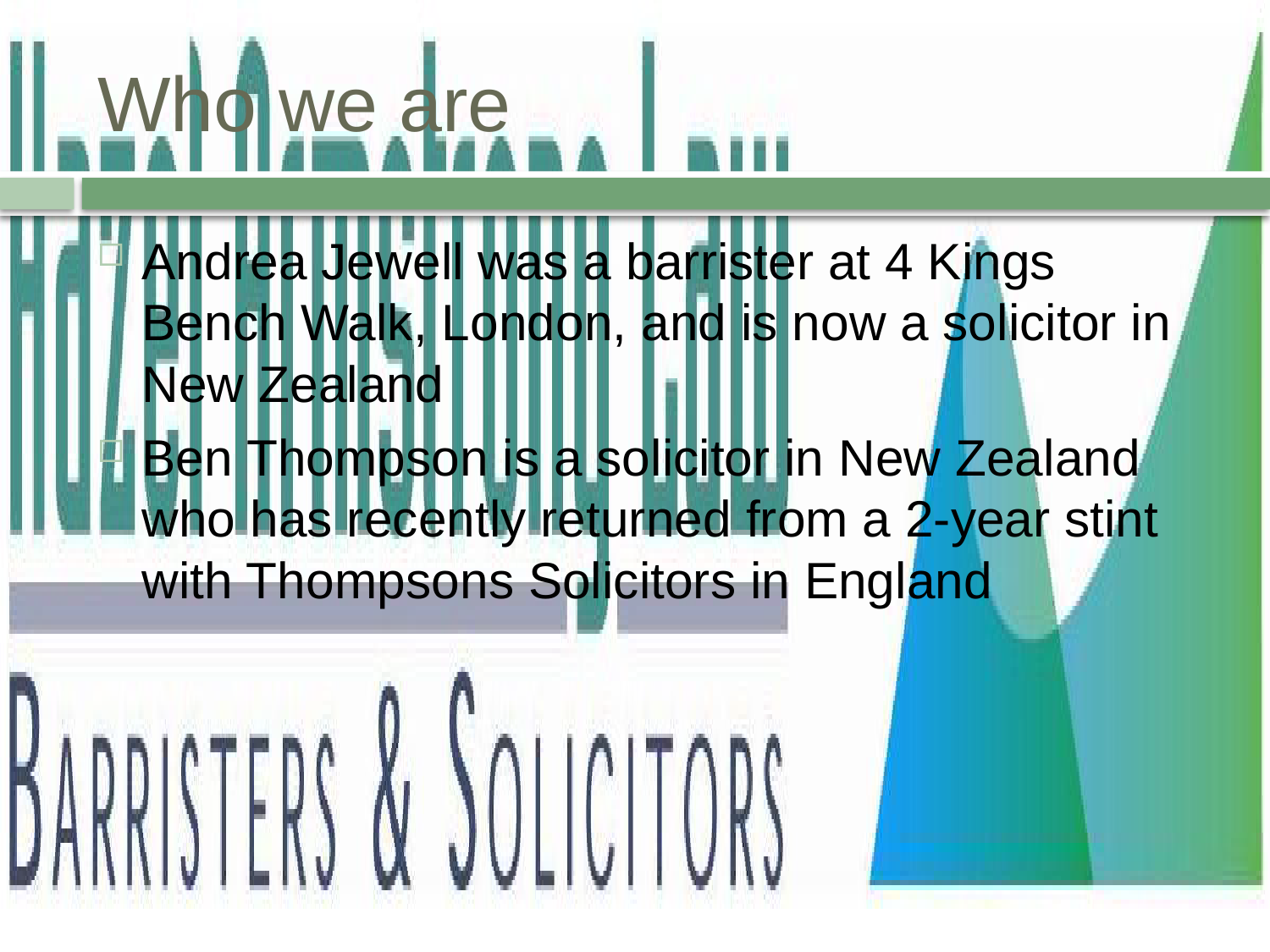

# Who we are
Andrea Jewell was a barrister at 4 Kings Bench Walk, London, and is now a solicitor in New Zealand
Ben Thompson is a solicitor in New Zealand who has recently returned from a 2-year stint with Thompsons Solicitors in England